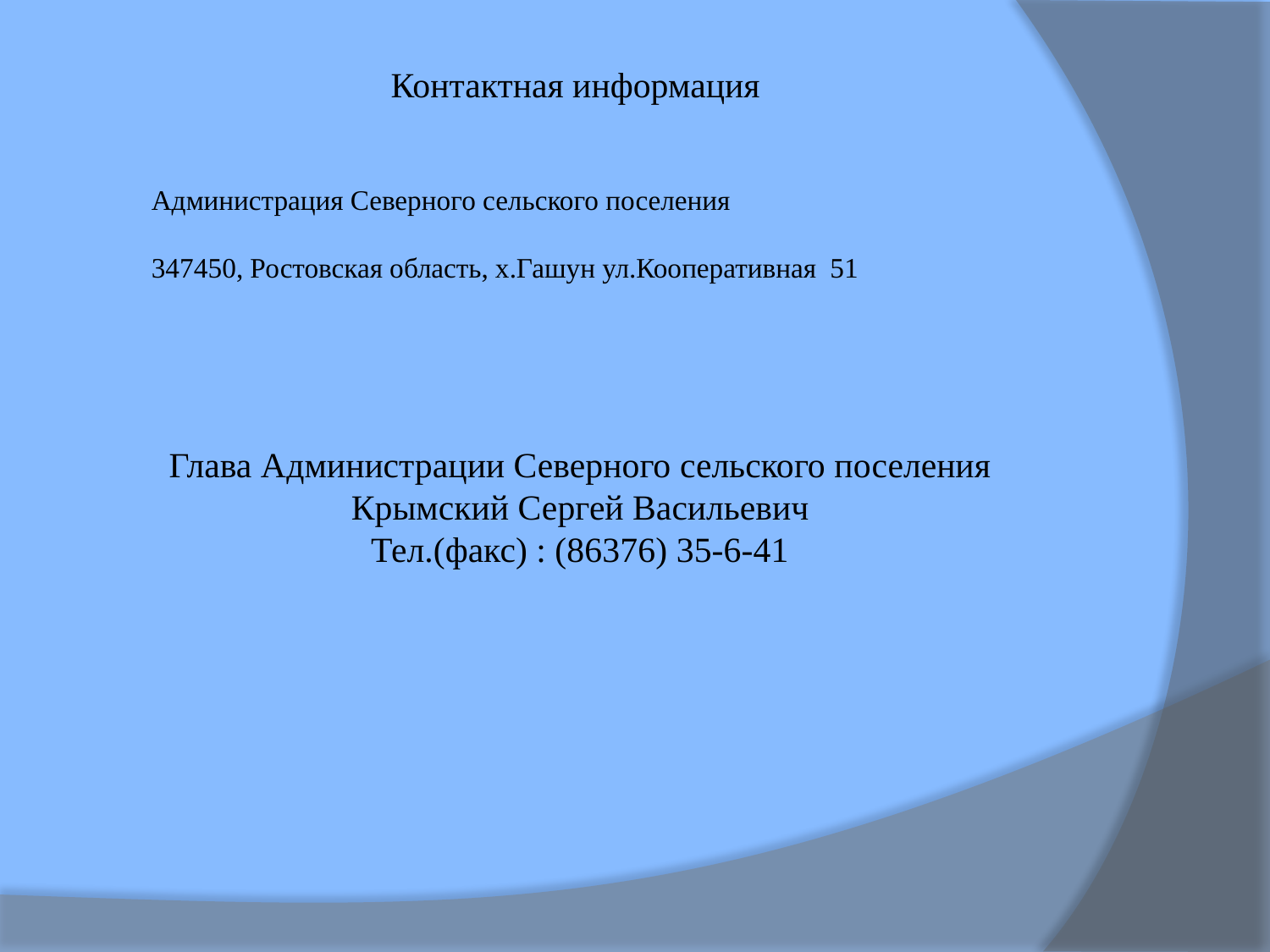

Контактная информация
Администрация Северного сельского поселения

347450, Ростовская область, х.Гашун ул.Кооперативная  51
Глава Администрации Северного сельского поселения
Крымский Сергей Васильевич
Тел.(факс) : (86376) 35-6-41